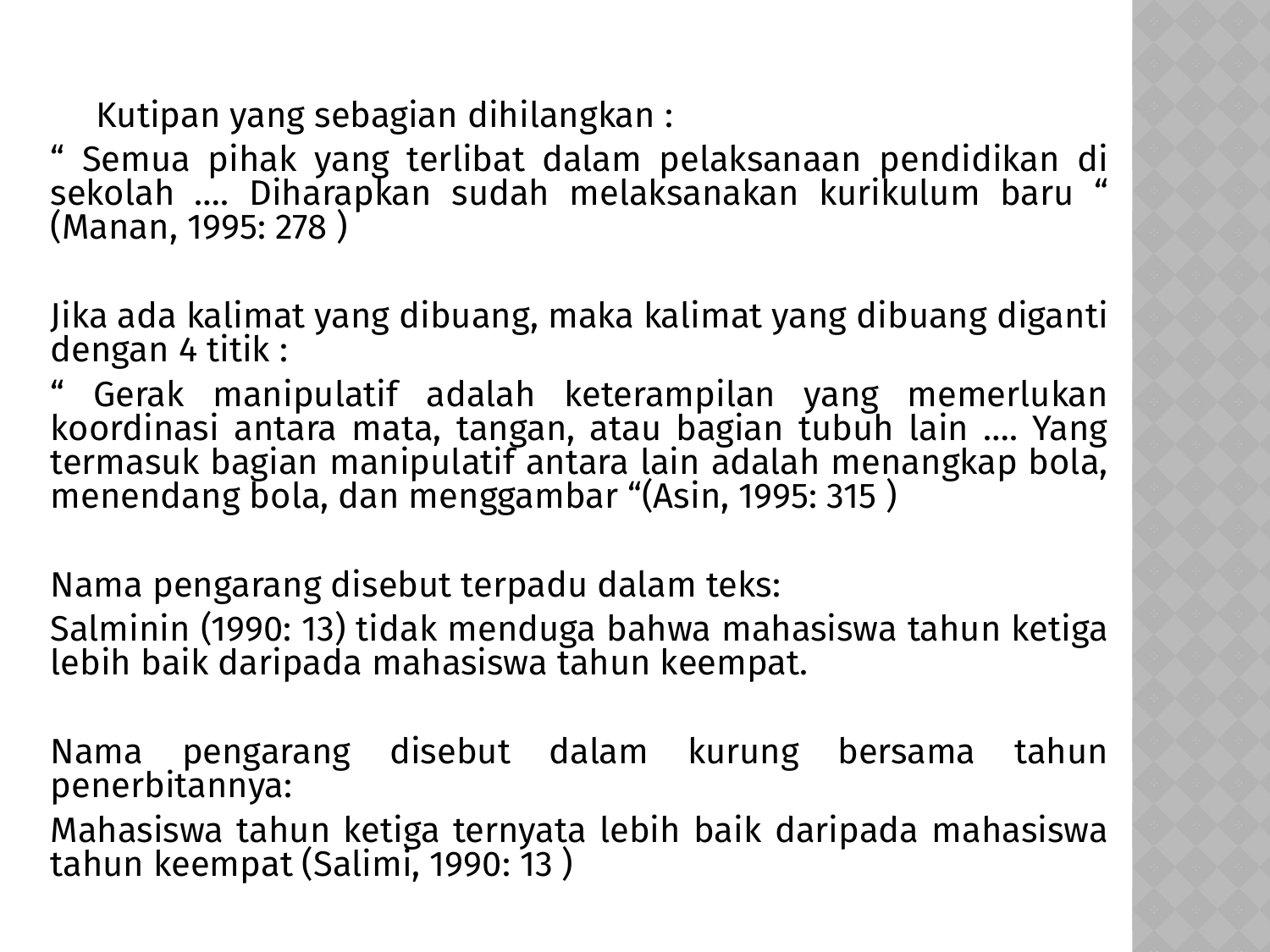

Kutipan yang sebagian dihilangkan :
	“ Semua pihak yang terlibat dalam pelaksanaan pendidikan di sekolah …. Diharapkan sudah melaksanakan kurikulum baru “ (Manan, 1995: 278 )

	Jika ada kalimat yang dibuang, maka kalimat yang dibuang diganti dengan 4 titik :
	“ Gerak manipulatif adalah keterampilan yang memerlukan koordinasi antara mata, tangan, atau bagian tubuh lain …. Yang termasuk bagian manipulatif antara lain adalah menangkap bola, menendang bola, dan menggambar “(Asin, 1995: 315 )

	Nama pengarang disebut terpadu dalam teks:
	Salminin (1990: 13) tidak menduga bahwa mahasiswa tahun ketiga lebih baik daripada mahasiswa tahun keempat.

	Nama pengarang disebut dalam kurung bersama tahun penerbitannya:
	Mahasiswa tahun ketiga ternyata lebih baik daripada mahasiswa tahun keempat (Salimi, 1990: 13 )